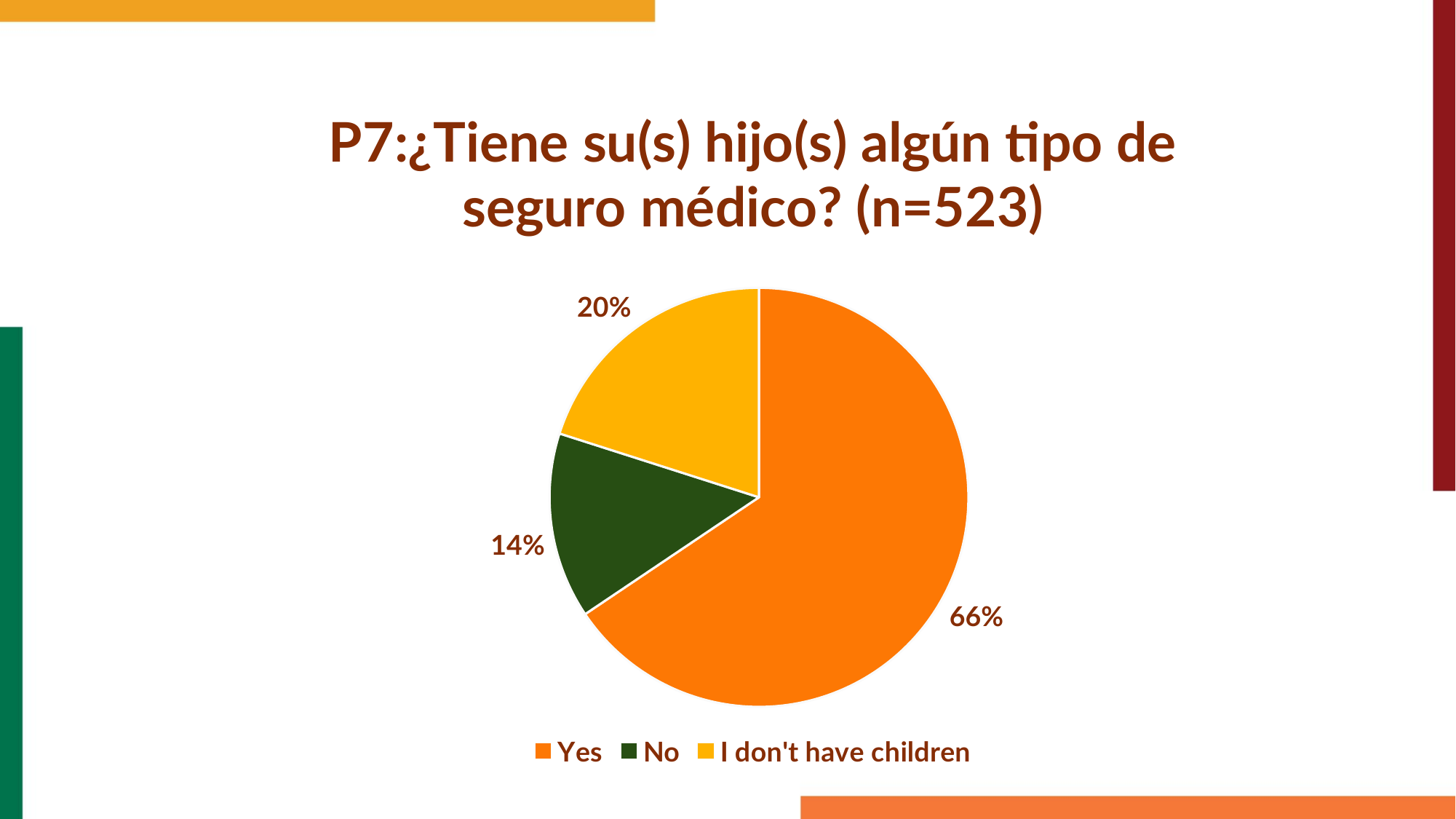

### Chart: P7:¿Tiene su(s) hijo(s) algún tipo de seguro médico? (n=523)

| Category |  |
|---|---|
| Yes | 0.655831739961759 |
| No | 0.14340344168260039 |
| I don't have children | 0.20076481835564053 |